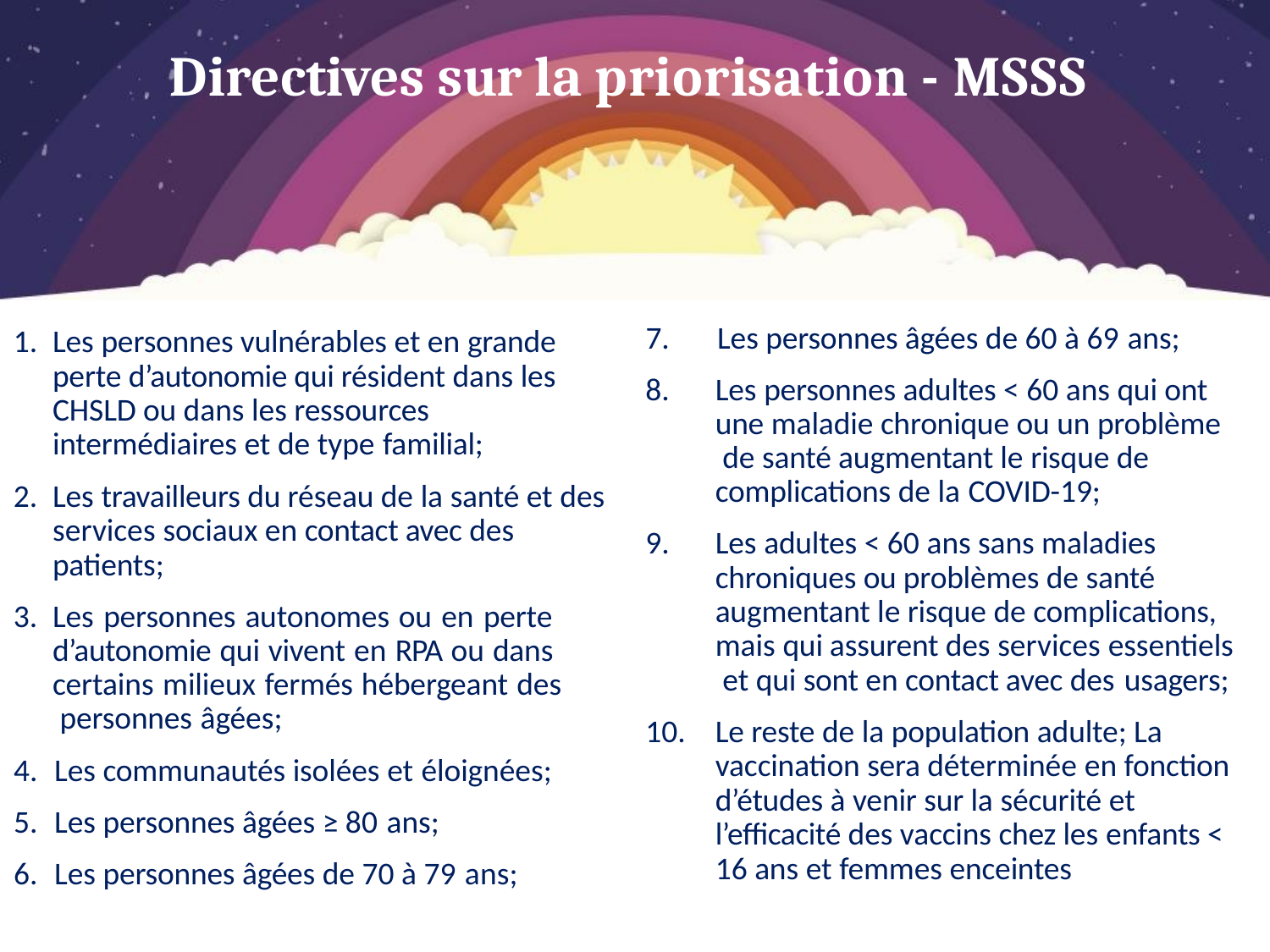

# Directives sur la priorisation - MSSS
Les personnes âgées de 60 à 69 ans;
Les personnes adultes < 60 ans qui ont  une maladie chronique ou un problème  de santé augmentant le risque de  complications de la COVID-19;
Les adultes < 60 ans sans maladies  chroniques ou problèmes de santé  augmentant le risque de complications,  mais qui assurent des services essentiels  et qui sont en contact avec des usagers;
Le reste de la population adulte; La  vaccination sera déterminée en fonction  d’études à venir sur la sécurité et  l’efficacité des vaccins chez les enfants <  16 ans et femmes enceintes
Les personnes vulnérables et en grande  perte d’autonomie qui résident dans les  CHSLD ou dans les ressources  intermédiaires et de type familial;
Les travailleurs du réseau de la santé et des  services sociaux en contact avec des  patients;
Les personnes autonomes ou en perte  d’autonomie qui vivent en RPA ou dans  certains milieux fermés hébergeant des  personnes âgées;
Les communautés isolées et éloignées;
Les personnes âgées ≥ 80 ans;
Les personnes âgées de 70 à 79 ans;